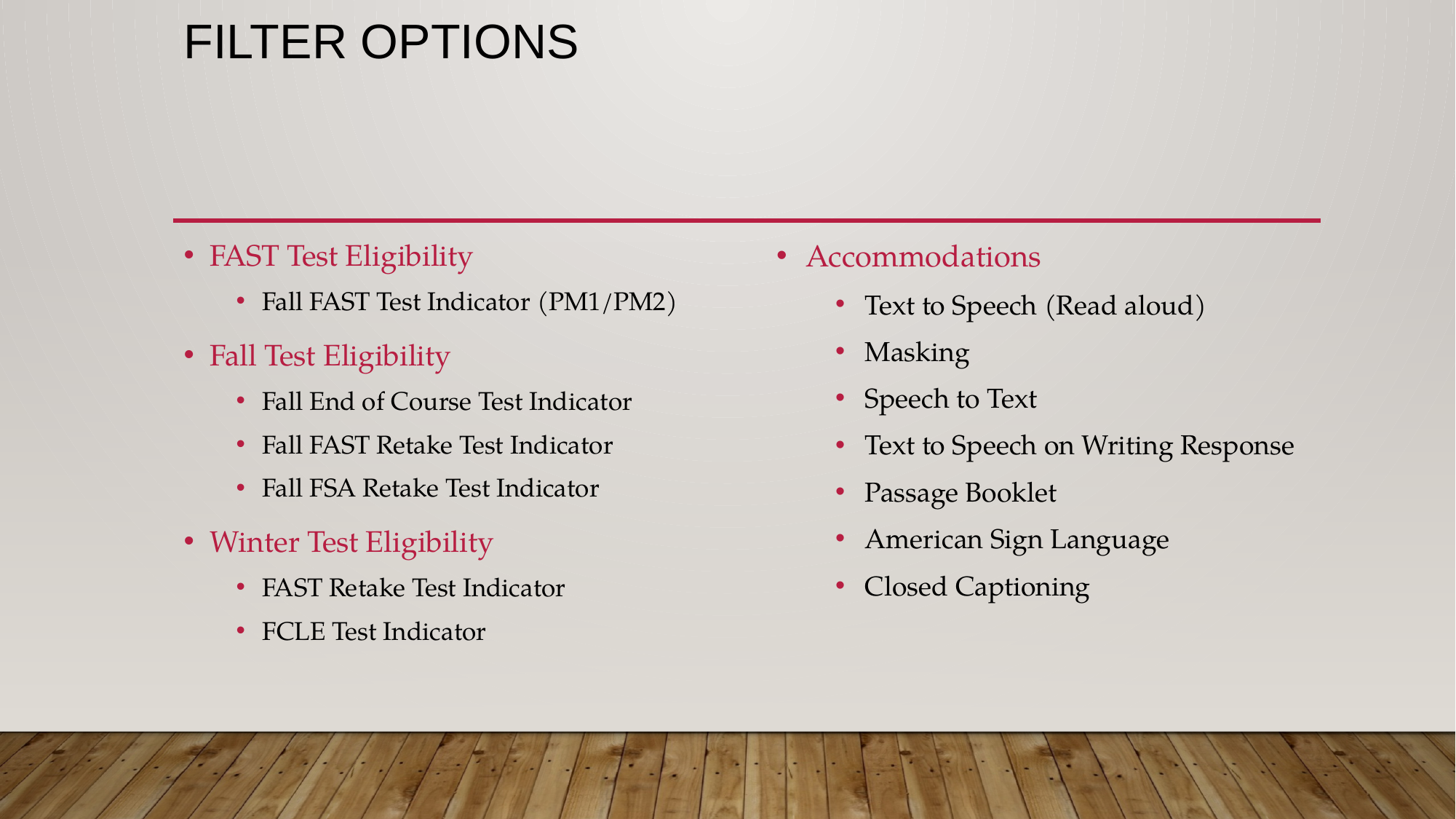

# Filter options
Accommodations
Text to Speech (Read aloud)
Masking
Speech to Text
Text to Speech on Writing Response
Passage Booklet
American Sign Language
Closed Captioning
FAST Test Eligibility
Fall FAST Test Indicator (PM1/PM2)
Fall Test Eligibility
Fall End of Course Test Indicator
Fall FAST Retake Test Indicator
Fall FSA Retake Test Indicator
Winter Test Eligibility
FAST Retake Test Indicator
FCLE Test Indicator